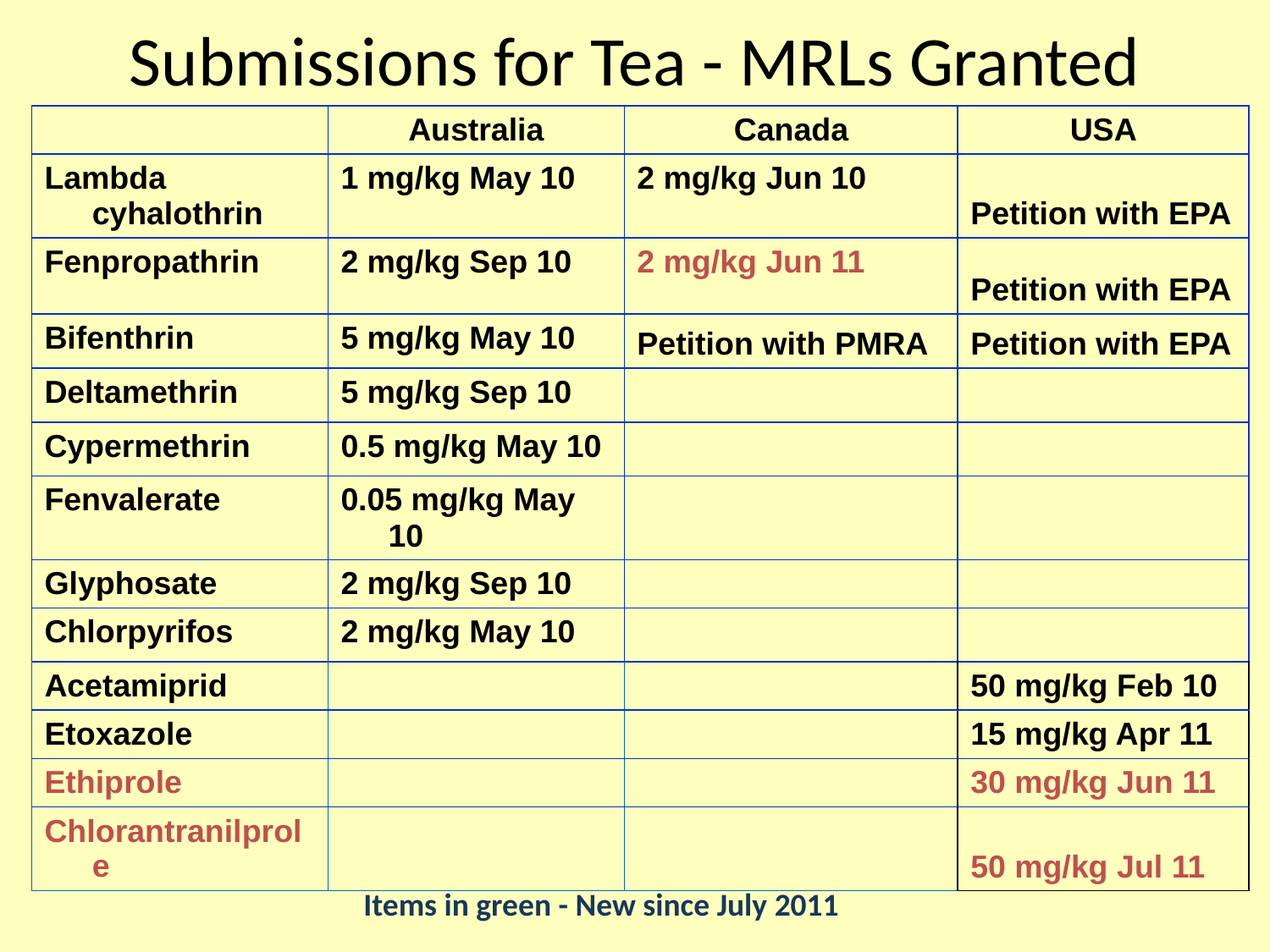

Submissions for Tea - MRLs Granted
|  | Australia | Canada | USA |
| --- | --- | --- | --- |
| Lambda cyhalothrin | 1 mg/kg May 10 | 2 mg/kg Jun 10 | Petition with EPA |
| Fenpropathrin | 2 mg/kg Sep 10 | 2 mg/kg Jun 11 | Petition with EPA |
| Bifenthrin | 5 mg/kg May 10 | Petition with PMRA | Petition with EPA |
| Deltamethrin | 5 mg/kg Sep 10 |  |  |
| Cypermethrin | 0.5 mg/kg May 10 |  |  |
| Fenvalerate | 0.05 mg/kg May 10 |  |  |
| Glyphosate | 2 mg/kg Sep 10 |  |  |
| Chlorpyrifos | 2 mg/kg May 10 |  |  |
| Acetamiprid |  |  | 50 mg/kg Feb 10 |
| Etoxazole |  |  | 15 mg/kg Apr 11 |
| Ethiprole |  |  | 30 mg/kg Jun 11 |
| Chlorantranilprole |  |  | 50 mg/kg Jul 11 |
Items in green - New since July 2011